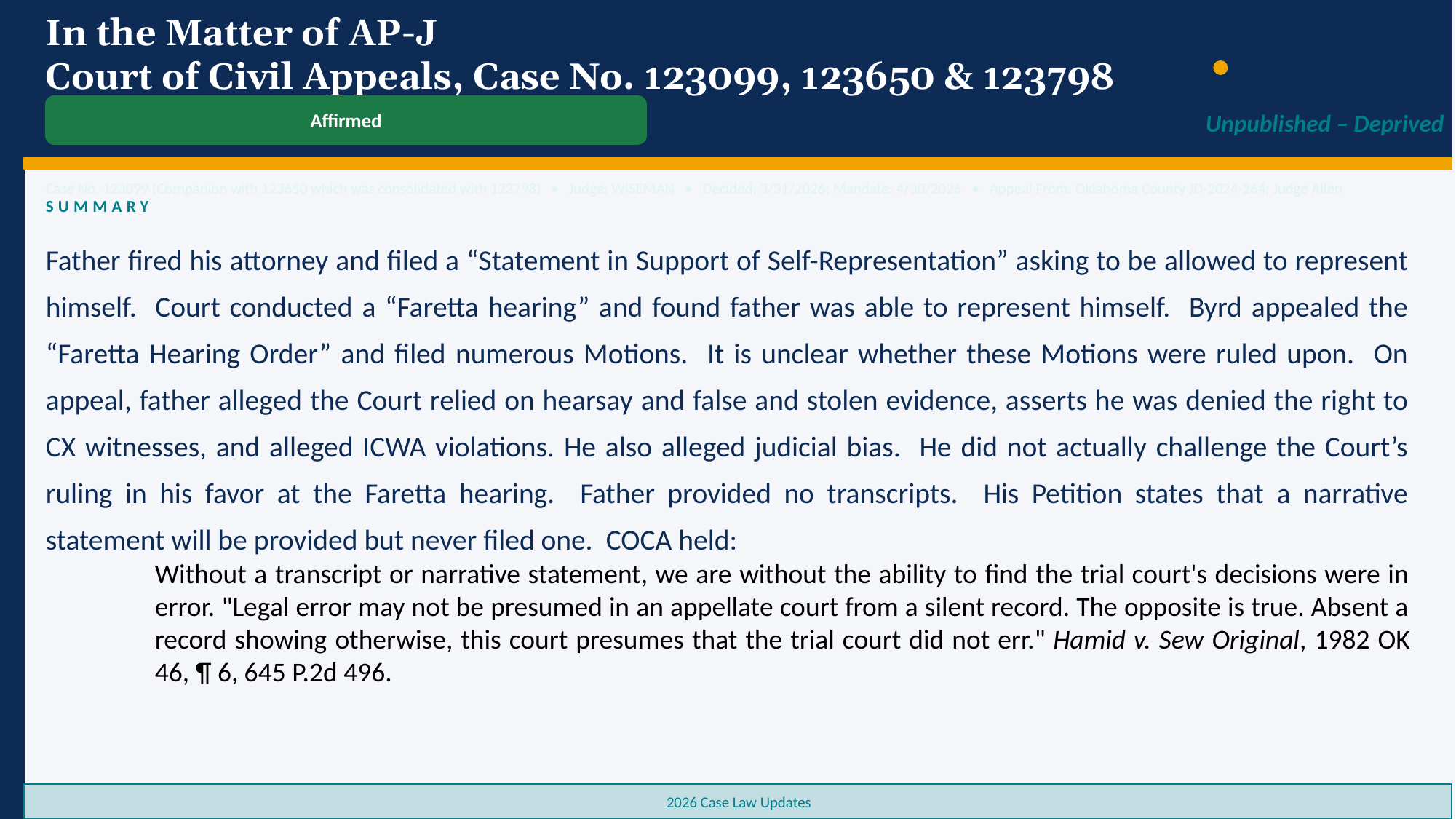

In the Matter of AP-J
Court of Civil Appeals, Case No. 123099, 123650 & 123798

Affirmed
Unpublished – Deprived

Case No. 123099 (Companion with 123650 which was consolidated with 123798)   •   Judge: WISEMAN   •   Decided: 3/31/2026; Mandate: 4/30/2026   •   Appeal From: Oklahoma County JD-2024-264; Judge Allen
SUMMARY
Father fired his attorney and filed a “Statement in Support of Self-Representation” asking to be allowed to represent himself.  Court conducted a “Faretta hearing” and found father was able to represent himself.  Byrd appealed the “Faretta Hearing Order” and filed numerous Motions.  It is unclear whether these Motions were ruled upon.  On appeal, father alleged the Court relied on hearsay and false and stolen evidence, asserts he was denied the right to CX witnesses, and alleged ICWA violations. He also alleged judicial bias.  He did not actually challenge the Court’s ruling in his favor at the Faretta hearing.  Father provided no transcripts.  His Petition states that a narrative statement will be provided but never filed one.  COCA held:
	Without a transcript or narrative statement, we are without the ability to find the trial court's decisions were in 	error. "Legal error may not be presumed in an appellate court from a silent record. The opposite is true. Absent a 	record showing otherwise, this court presumes that the trial court did not err." Hamid v. Sew Original, 1982 OK 	46, ¶ 6, 645 P.2d 496.

2026 Case Law Updates